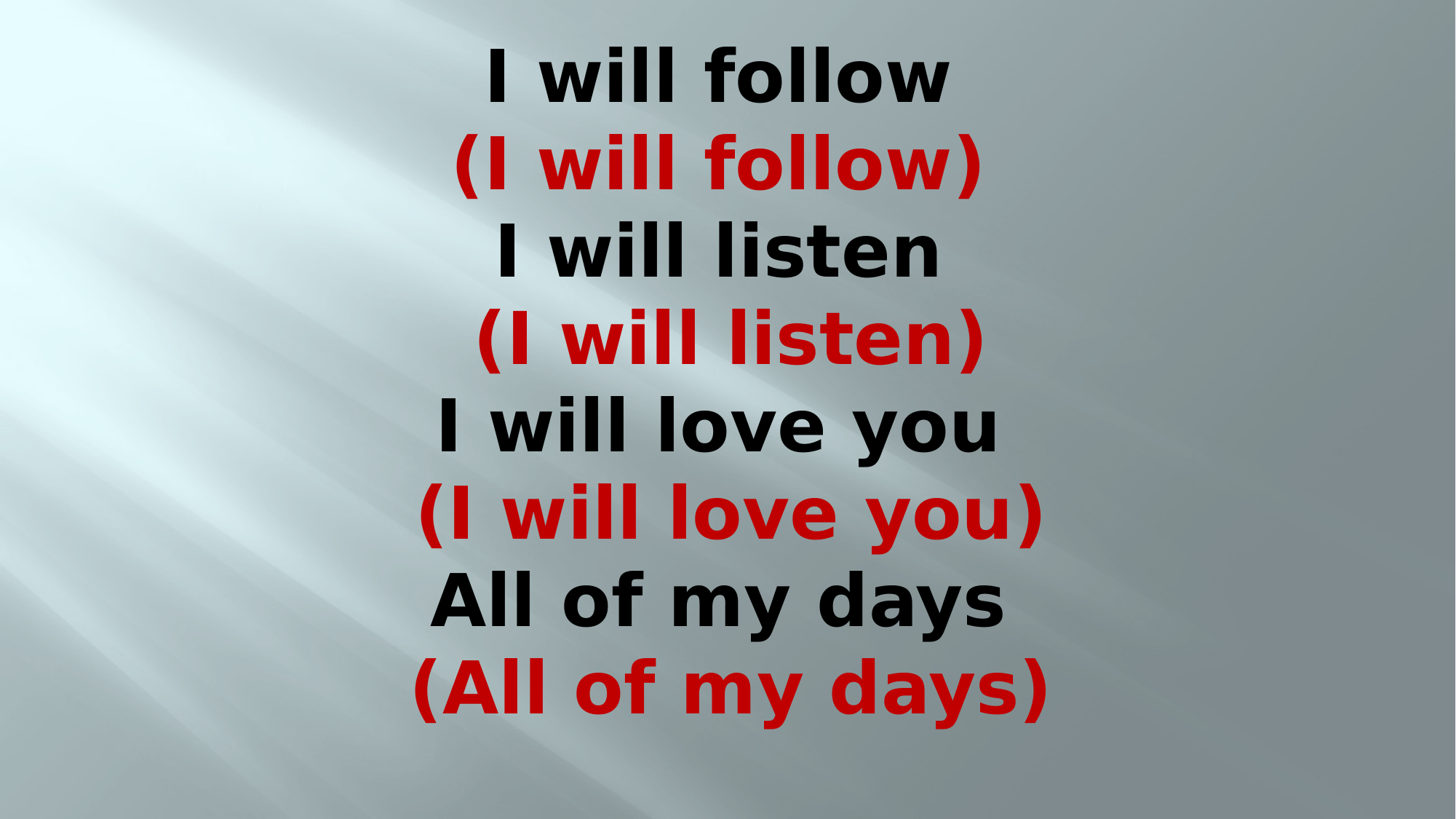

# I will follow (I will follow) I will listen  (I will listen) I will love you  (I will love you) All of my days  (All of my days)